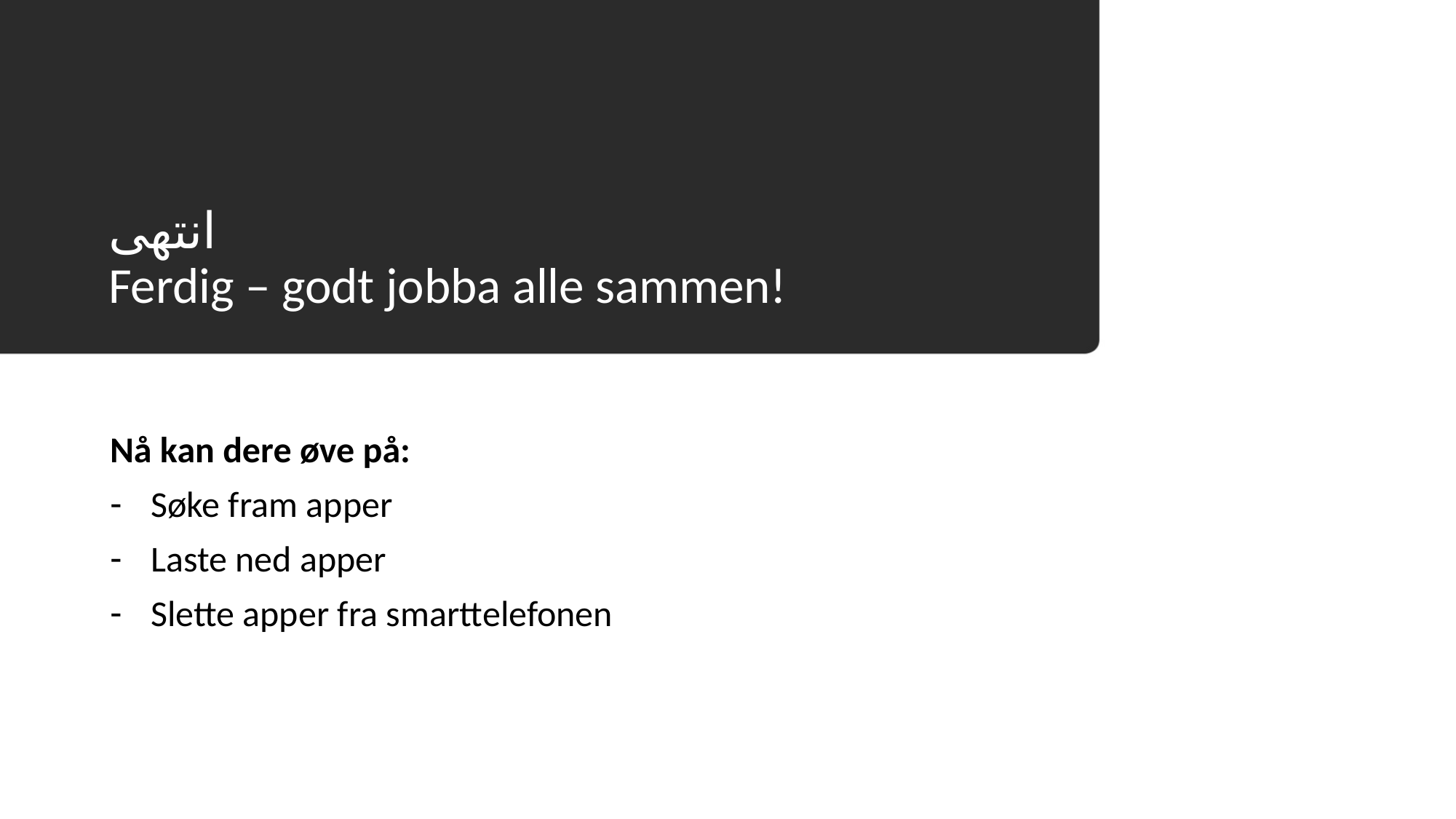

# انتهی Ferdig – godt jobba alle sammen!
Nå kan dere øve på:
Søke fram apper
Laste ned apper
Slette apper fra smarttelefonen